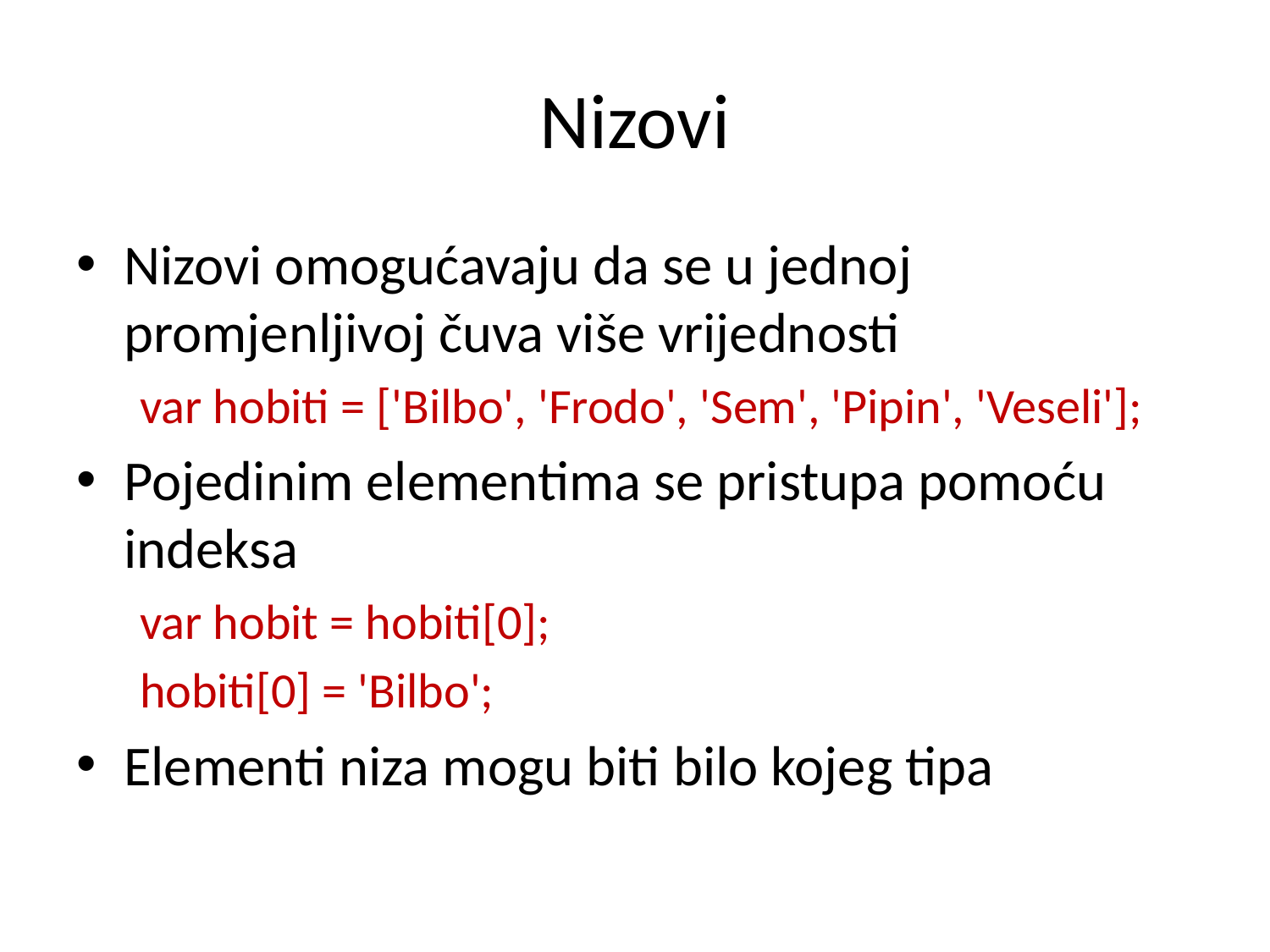

# Nizovi
Nizovi omogućavaju da se u jednoj promjenljivoj čuva više vrijednosti
var hobiti = ['Bilbo', 'Frodo', 'Sem', 'Pipin', 'Veseli'];
Pojedinim elementima se pristupa pomoću indeksa
var hobit = hobiti[0];
hobiti[0] = 'Bilbo';
Elementi niza mogu biti bilo kojeg tipa